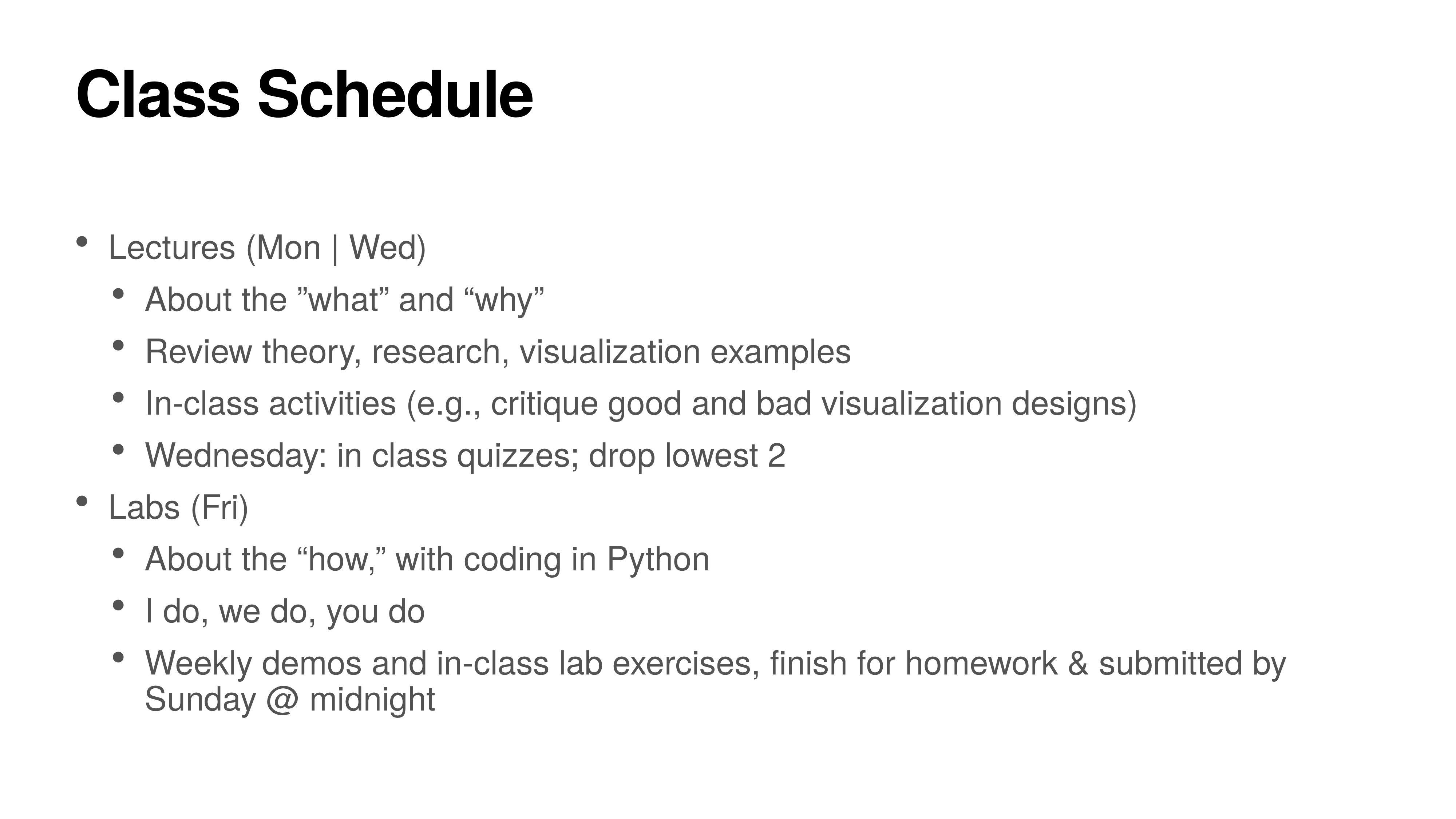

# Class Schedule

Lectures (Mon | Wed)
About the ”what” and “why”
Review theory, research, visualization examples
In-class activities (e.g., critique good and bad visualization designs)
Wednesday: in class quizzes; drop lowest 2
Labs (Fri)
About the “how,” with coding in Python
I do, we do, you do
Weekly demos and in-class lab exercises, finish for homework & submitted by Sunday @ midnight